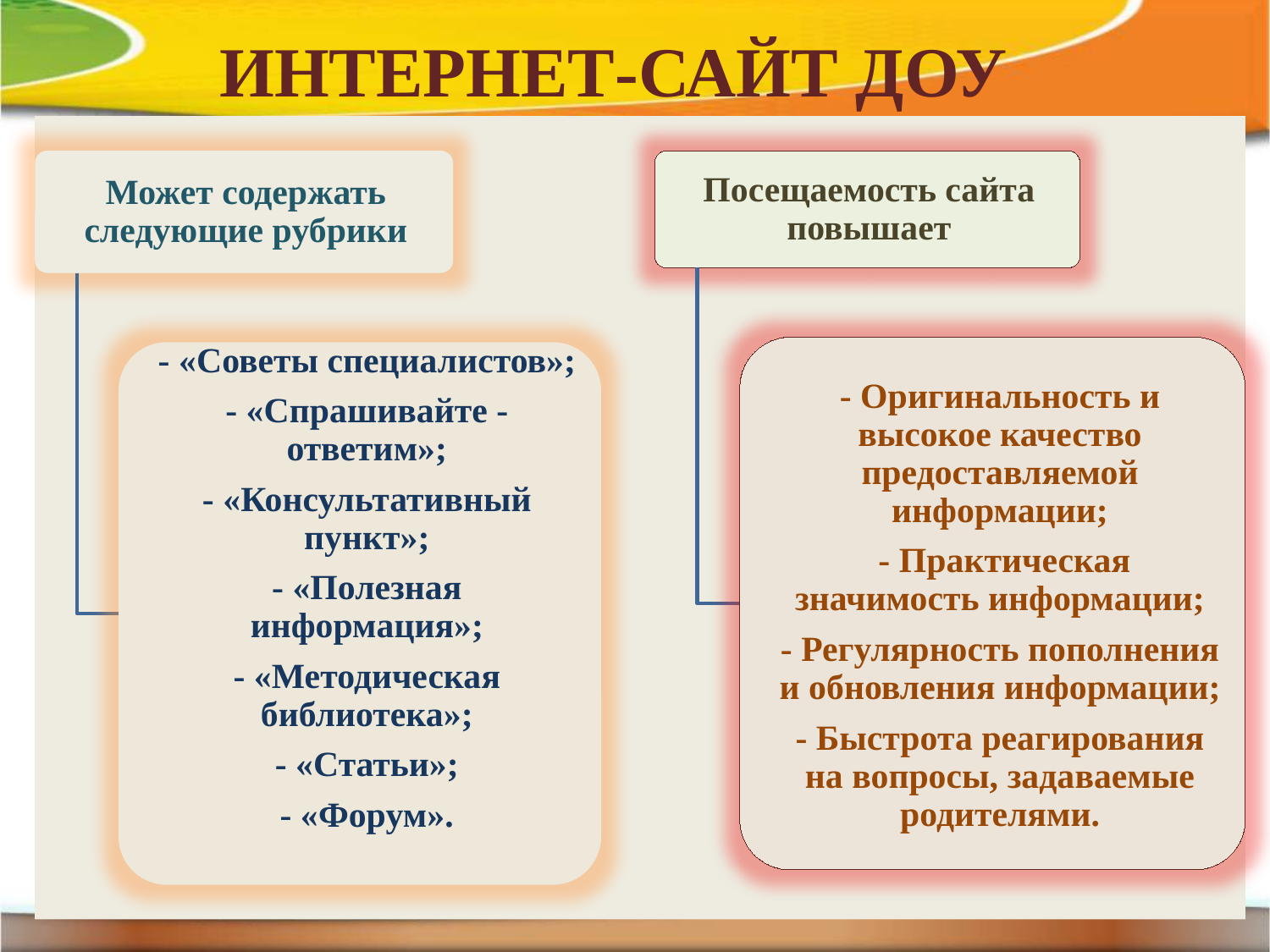

# Интернет-сайт ДОУ

Может содержать следующие рубрики
- «Советы специалистов»;
- «Спрашивайте - ответим»;
- «Консультативный пункт»;
- «Полезная информация»;
- «Методическая библиотека»;
- «Статьи»;
- «Форум».

Посещаемость сайта повышает

- Оригинальность и высокое качество предоставляемой информации;
 - Практическая значимость информации;
- Регулярность пополнения и обновления информации;
- Быстрота реагирования на вопросы, задаваемые родителями.